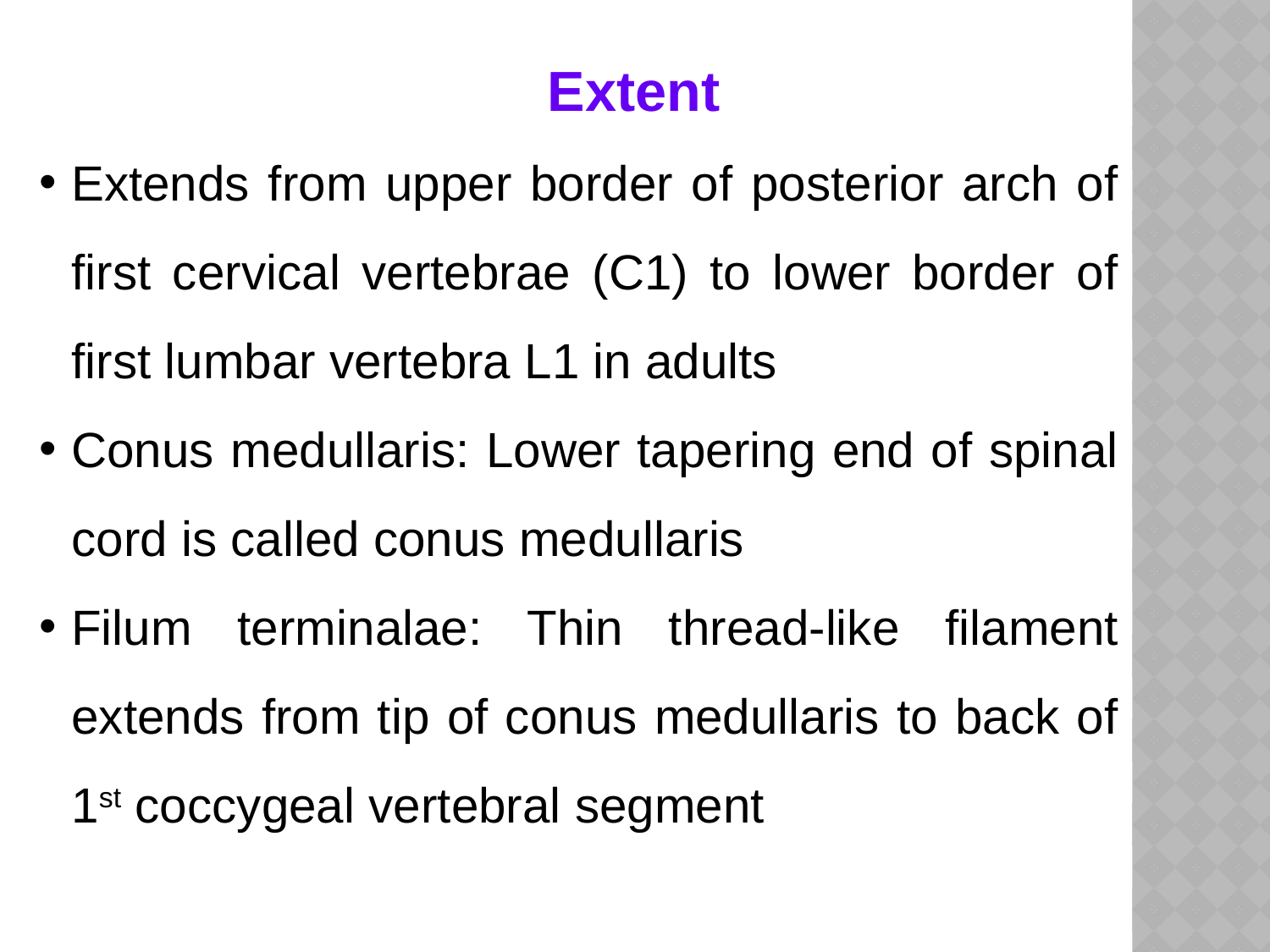

Extent
Extends from upper border of posterior arch of first cervical vertebrae (C1) to lower border of first lumbar vertebra L1 in adults
Conus medullaris: Lower tapering end of spinal cord is called conus medullaris
Filum terminalae: Thin thread-like filament extends from tip of conus medullaris to back of 1st coccygeal vertebral segment